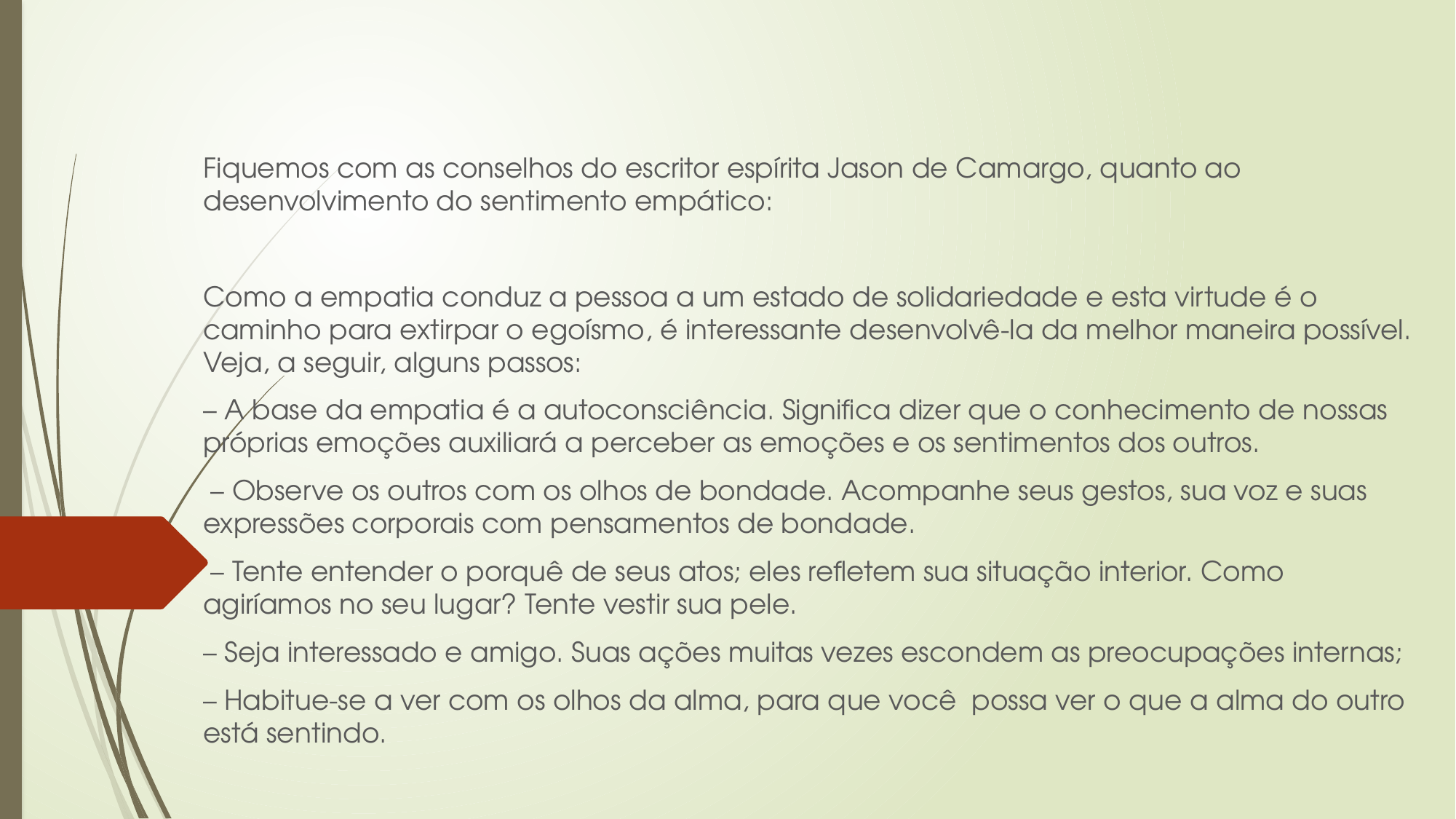

Fiquemos com as conselhos do escritor espírita Jason de Camargo, quanto ao desenvolvimento do sentimento empático:

Como a empatia conduz a pessoa a um estado de solidariedade e esta virtude é o caminho para extirpar o egoísmo, é interessante desenvolvê-la da melhor maneira possível. Veja, a seguir, alguns passos:
– A base da empatia é a autoconsciência. Significa dizer que o conhecimento de nossas próprias emoções auxiliará a perceber as emoções e os sentimentos dos outros.
 – Observe os outros com os olhos de bondade. Acompanhe seus gestos, sua voz e suas expressões corporais com pensamentos de bondade.
 – Tente entender o porquê de seus atos; eles refletem sua situação interior. Como agiríamos no seu lugar? Tente vestir sua pele.
– Seja interessado e amigo. Suas ações muitas vezes escondem as preocupações internas;
– Habitue-se a ver com os olhos da alma, para que você  possa ver o que a alma do outro está sentindo.